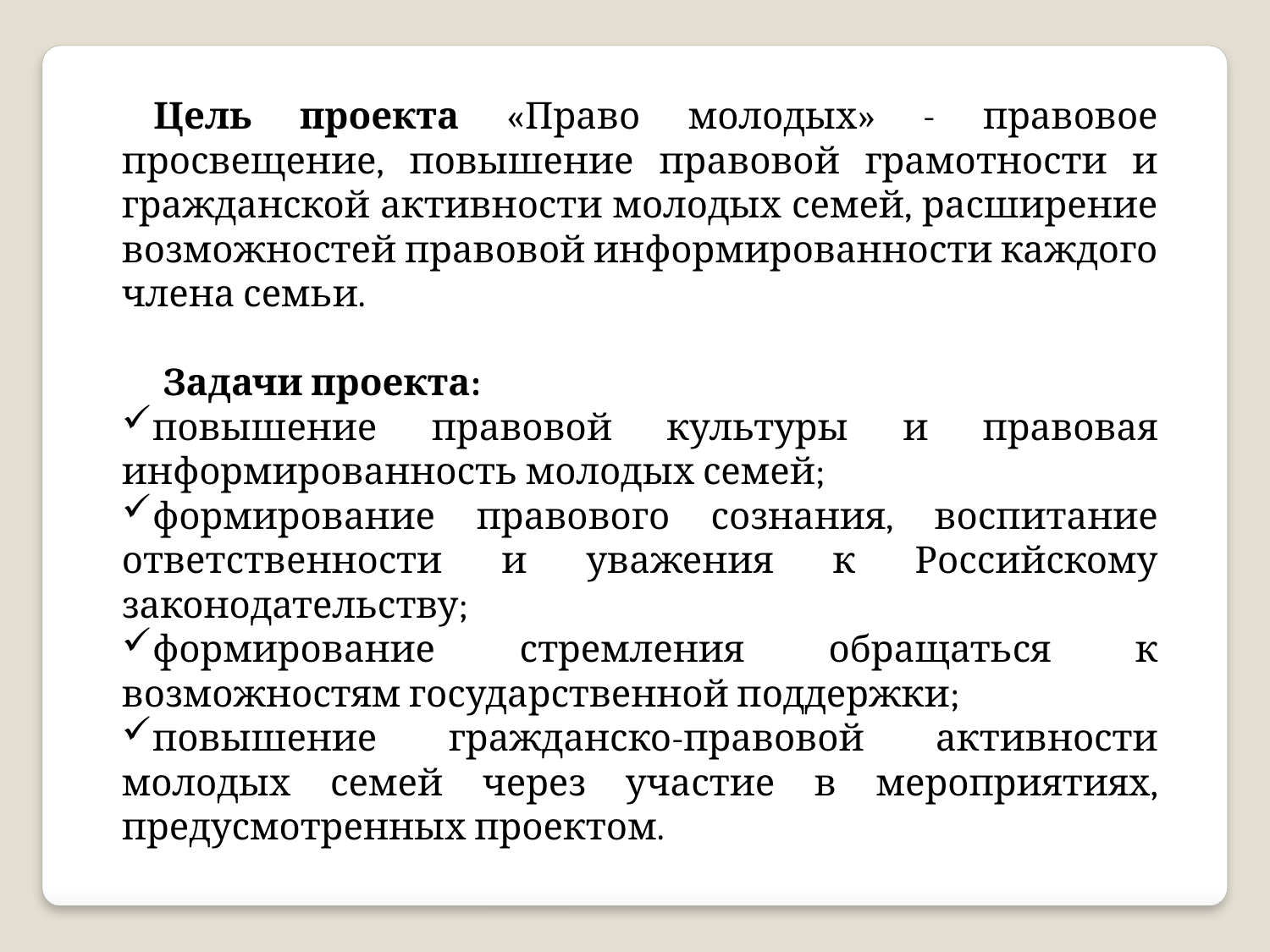

Цель проекта «Право молодых» - правовое просвещение, повышение правовой грамотности и гражданской активности молодых семей, расширение возможностей правовой информированности каждого члена семьи.

     Задачи проекта:
повышение правовой культуры и правовая информированность молодых семей;
формирование правового сознания, воспитание ответственности и уважения к Российскому законодательству;
формирование стремления обращаться к возможностям государственной поддержки;
повышение гражданско-правовой активности молодых семей через участие в мероприятиях, предусмотренных проектом.